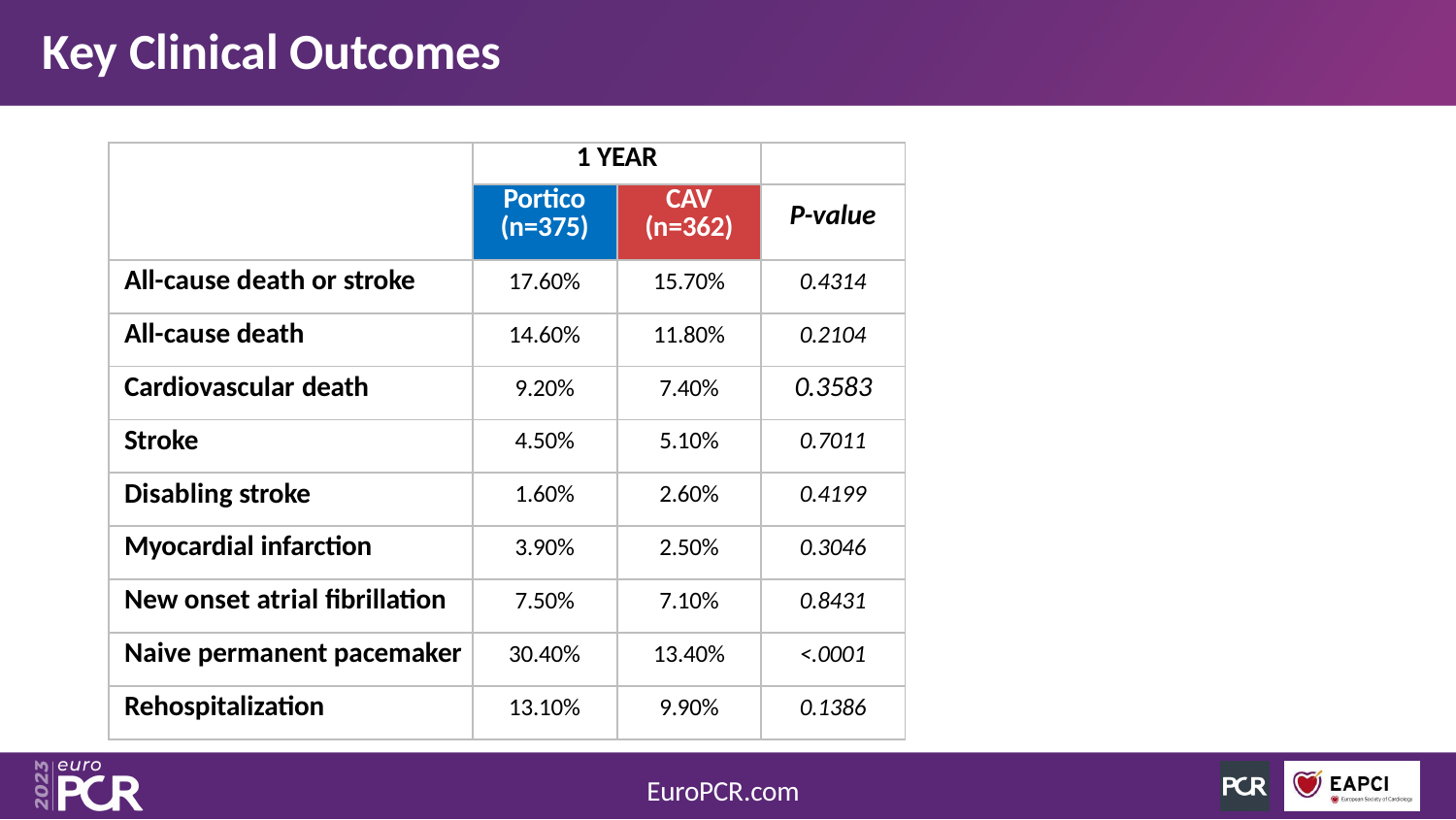

# Key Clinical Outcomes
|  | 1 YEAR |  |  |
| --- | --- | --- | --- |
|  | Portico (n=375) | CAV (n=362) | P-value |
| All-cause death or stroke | 17.60% | 15.70% | 0.4314 |
| All-cause death | 14.60% | 11.80% | 0.2104 |
| Cardiovascular death | 9.20% | 7.40% | 0.3583 |
| Stroke | 4.50% | 5.10% | 0.7011 |
| Disabling stroke | 1.60% | 2.60% | 0.4199 |
| Myocardial infarction | 3.90% | 2.50% | 0.3046 |
| New onset atrial fibrillation | 7.50% | 7.10% | 0.8431 |
| Naive permanent pacemaker | 30.40% | 13.40% | <.0001 |
| Rehospitalization | 13.10% | 9.90% | 0.1386 |
EuroPCR.com